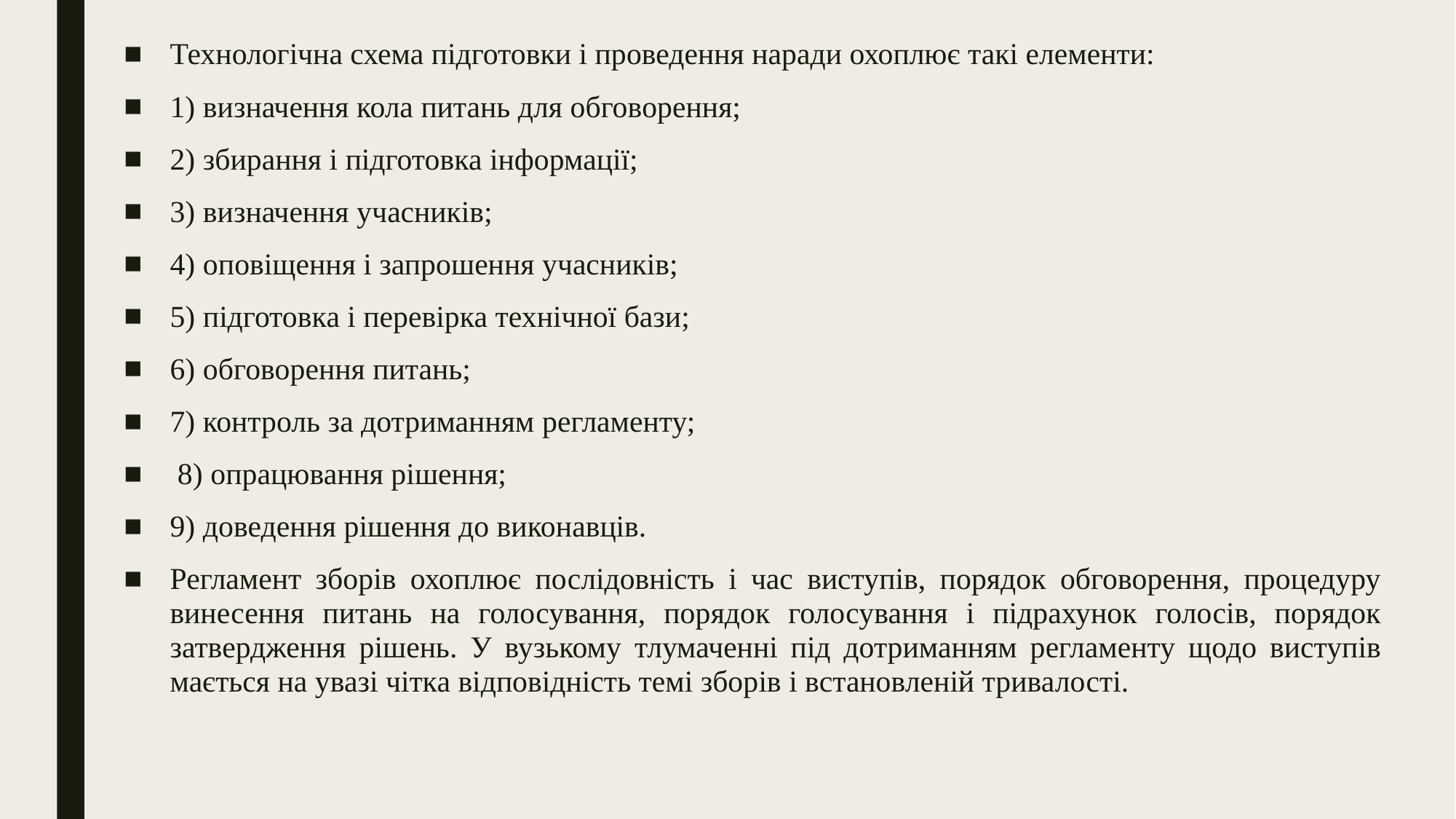

Технологічна схема підготовки і проведення наради охоплює такі елементи:
1) визначення кола питань для обговорення;
2) збирання і підготовка інформації;
3) визначення учасників;
4) оповіщення і запрошення учасників;
5) підготовка і перевірка технічної бази;
6) обговорення питань;
7) контроль за дотриманням регламенту;
 8) опрацювання рішення;
9) доведення рішення до виконавців.
Регламент зборів охоплює послідовність і час виступів, порядок обговорення, процедуру винесення питань на голосування, порядок голосування і підрахунок голосів, порядок затвердження рішень. У вузькому тлумаченні під дотриманням регламенту щодо виступів мається на увазі чітка відповідність темі зборів і встановленій тривалості.